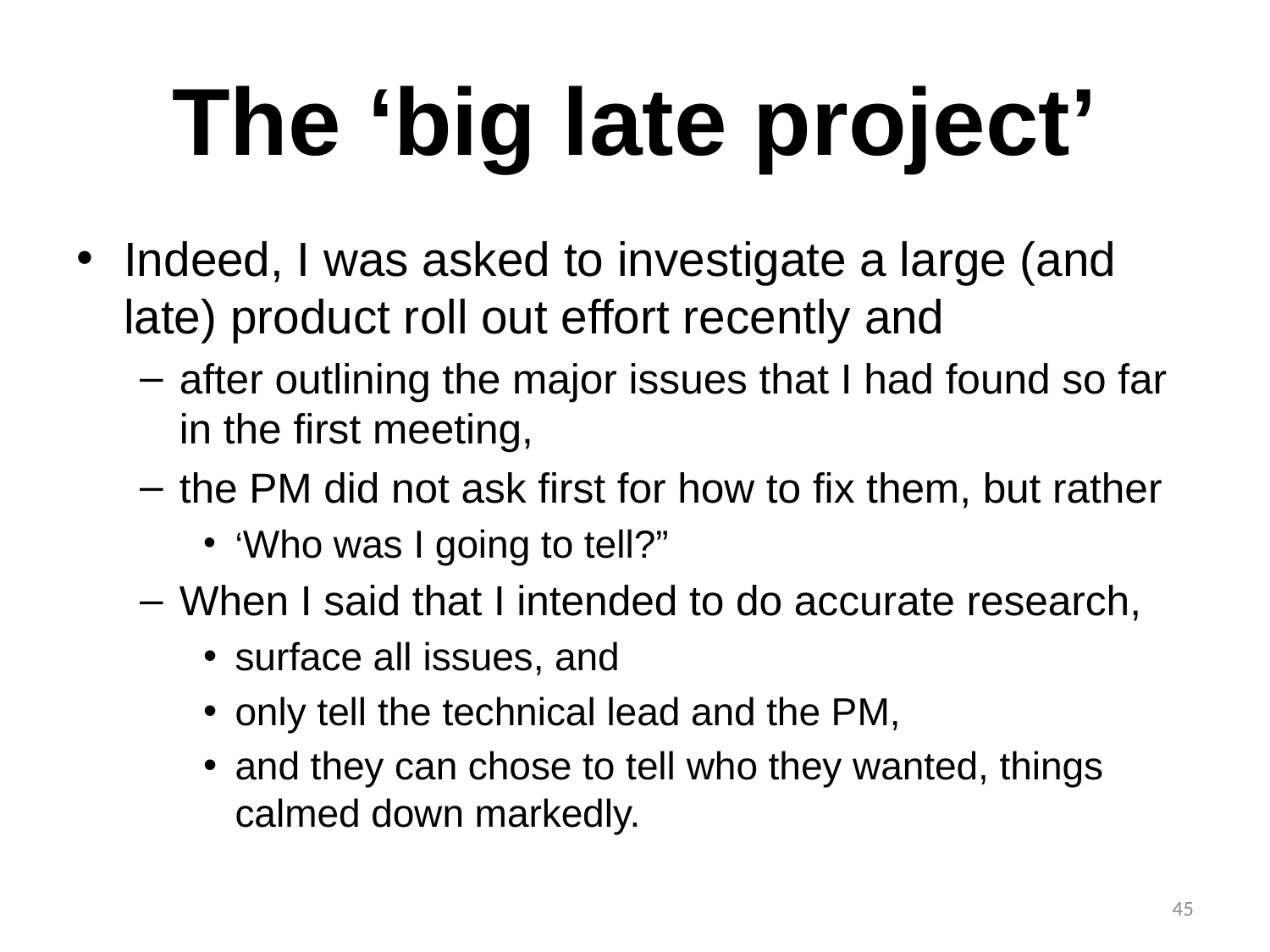

# The ‘big late project’
Indeed, I was asked to investigate a large (and late) product roll out effort recently and
after outlining the major issues that I had found so far in the first meeting,
the PM did not ask first for how to fix them, but rather
‘Who was I going to tell?”
When I said that I intended to do accurate research,
surface all issues, and
only tell the technical lead and the PM,
and they can chose to tell who they wanted, things calmed down markedly.
45